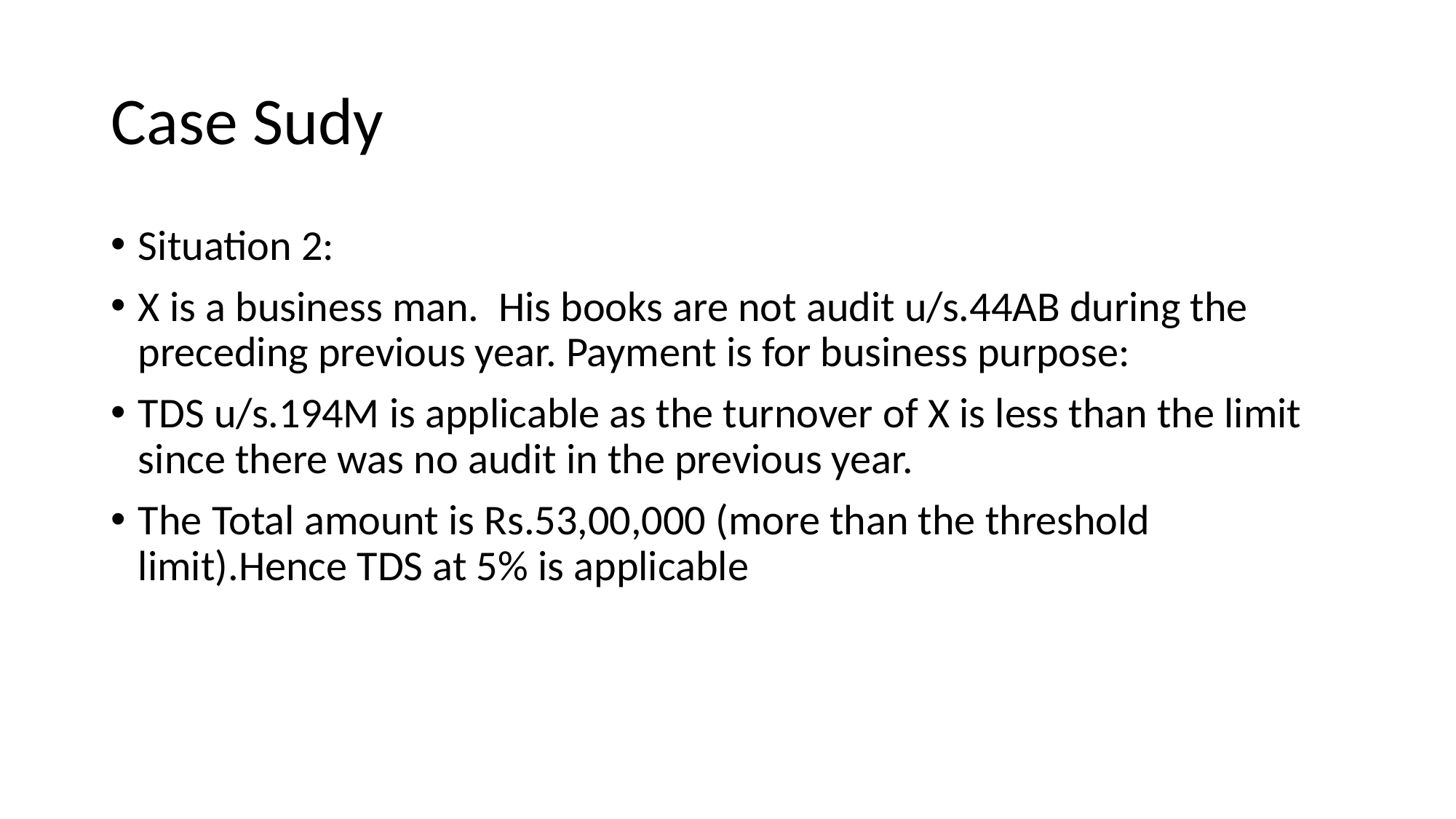

# Case Sudy
Situation 2:
X is a business man.  His books are not audit u/s.44AB during the preceding previous year. Payment is for business purpose:
TDS u/s.194M is applicable as the turnover of X is less than the limit since there was no audit in the previous year.
The Total amount is Rs.53,00,000 (more than the threshold limit).Hence TDS at 5% is applicable